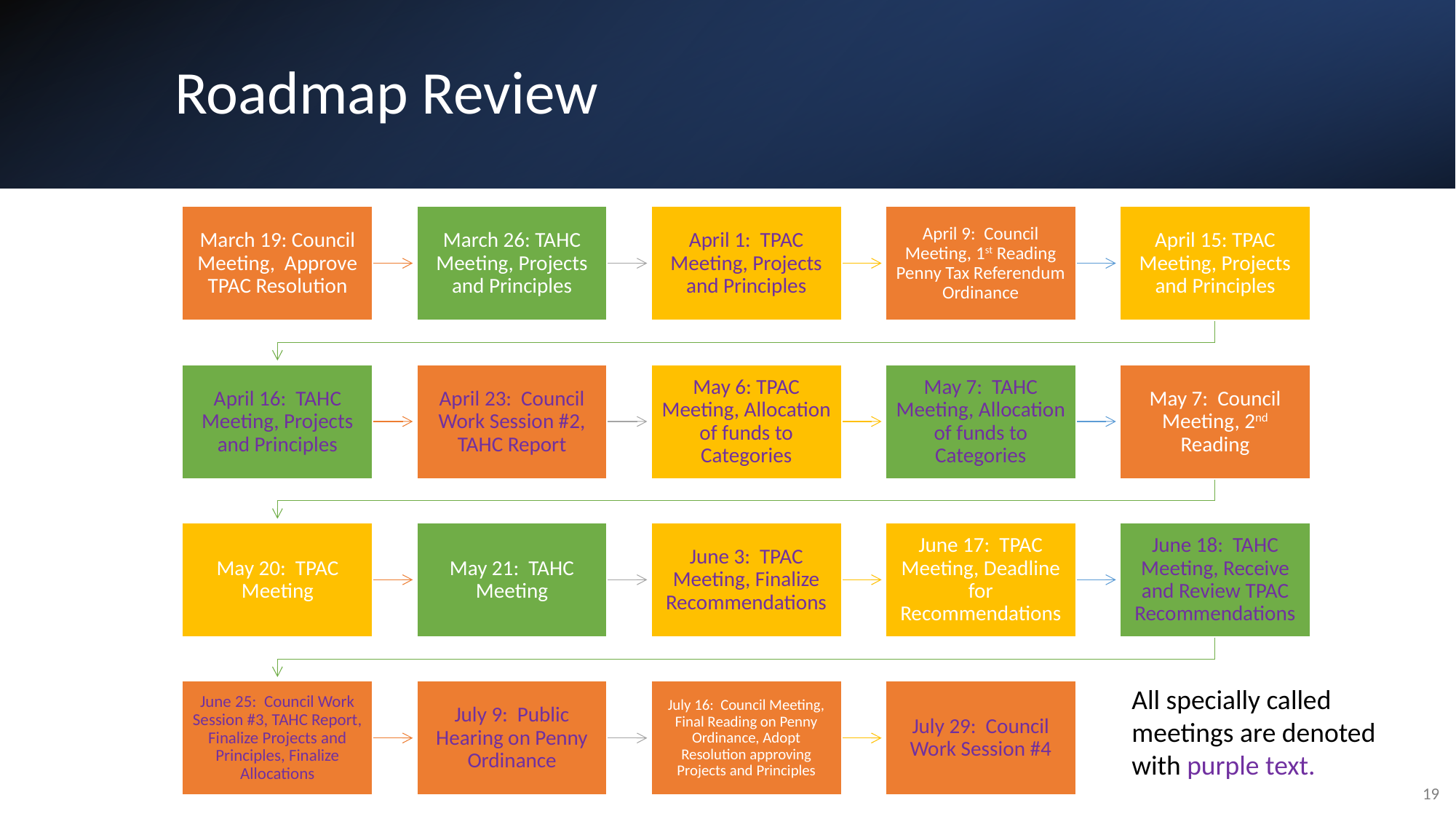

# Roadmap Review

March 19: Council Meeting,  Approve TPAC Resolution

March 26: TAHC Meeting, Projects and Principles

April 1:  TPAC Meeting, Projects and Principles

April 9:  Council Meeting, 1st Reading Penny Tax Referendum Ordinance

April 15: TPAC Meeting, Projects and Principles

April 16:  TAHC Meeting, Projects and Principles

April 23:  Council Work Session #2, TAHC Report

May 6: TPAC Meeting, Allocation of funds to Categories

May 7:  TAHC Meeting, Allocation of funds to Categories

May 7:  Council Meeting, 2nd Reading

May 20:  TPAC Meeting

May 21:  TAHC Meeting

June 3:  TPAC Meeting, Finalize Recommendations

June 17:  TPAC Meeting, Deadline for Recommendations

June 18:  TAHC Meeting, Receive and Review TPAC Recommendations

June 25:  Council Work Session #3, TAHC Report, Finalize Projects and Principles, Finalize Allocations

July 9:  Public Hearing on Penny Ordinance

July 16:  Council Meeting, Final Reading on Penny Ordinance, Adopt Resolution approving Projects and Principles
July 29:  Council Work Session #4
All specially called meetings are denoted with purple text.
19